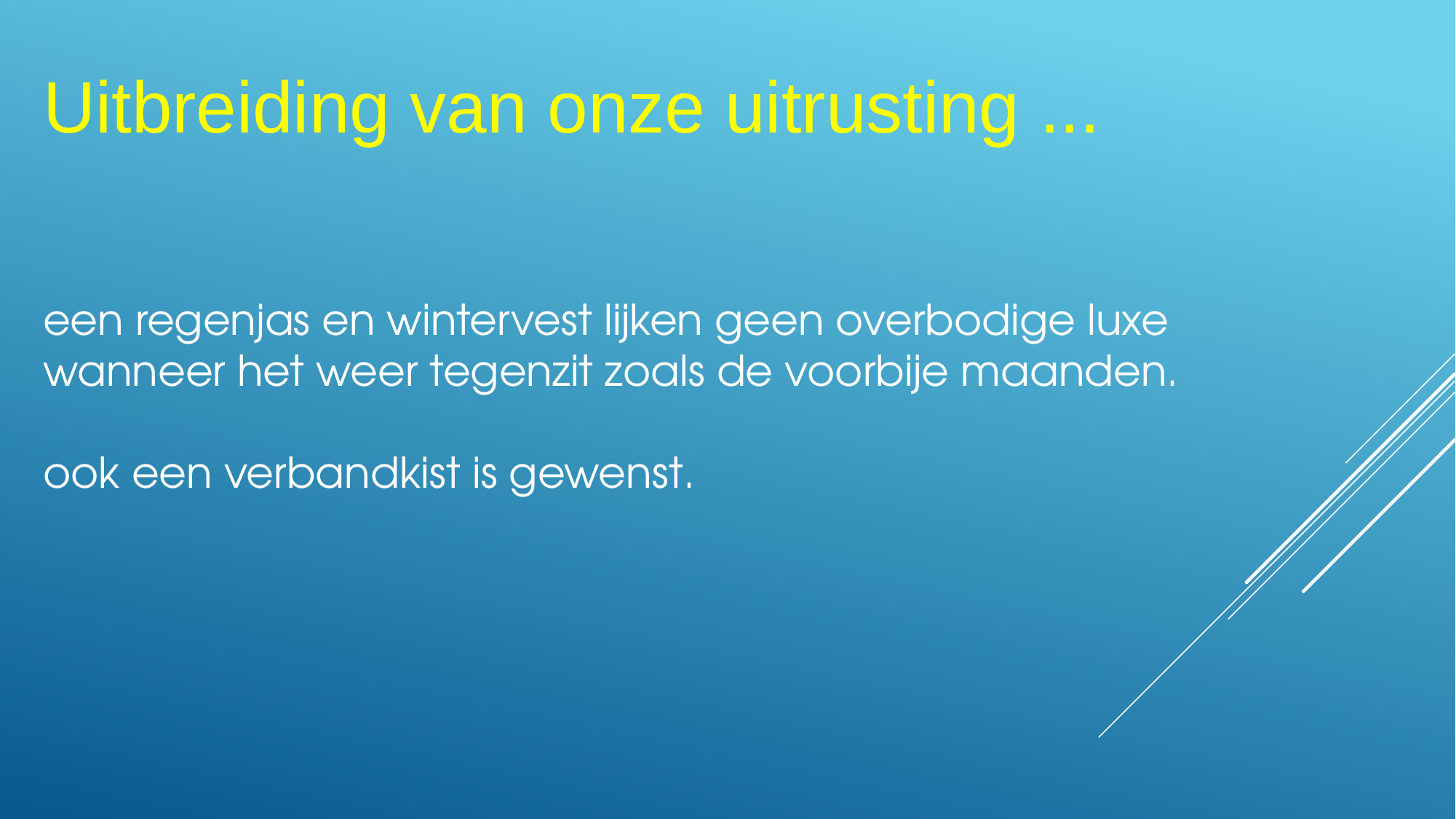

Uitbreiding van onze uitrusting ...

een regenjas en wintervest lijken geen overbodige luxe wanneer het weer tegenzit zoals de voorbije maanden.

ook een verbandkist is gewenst.